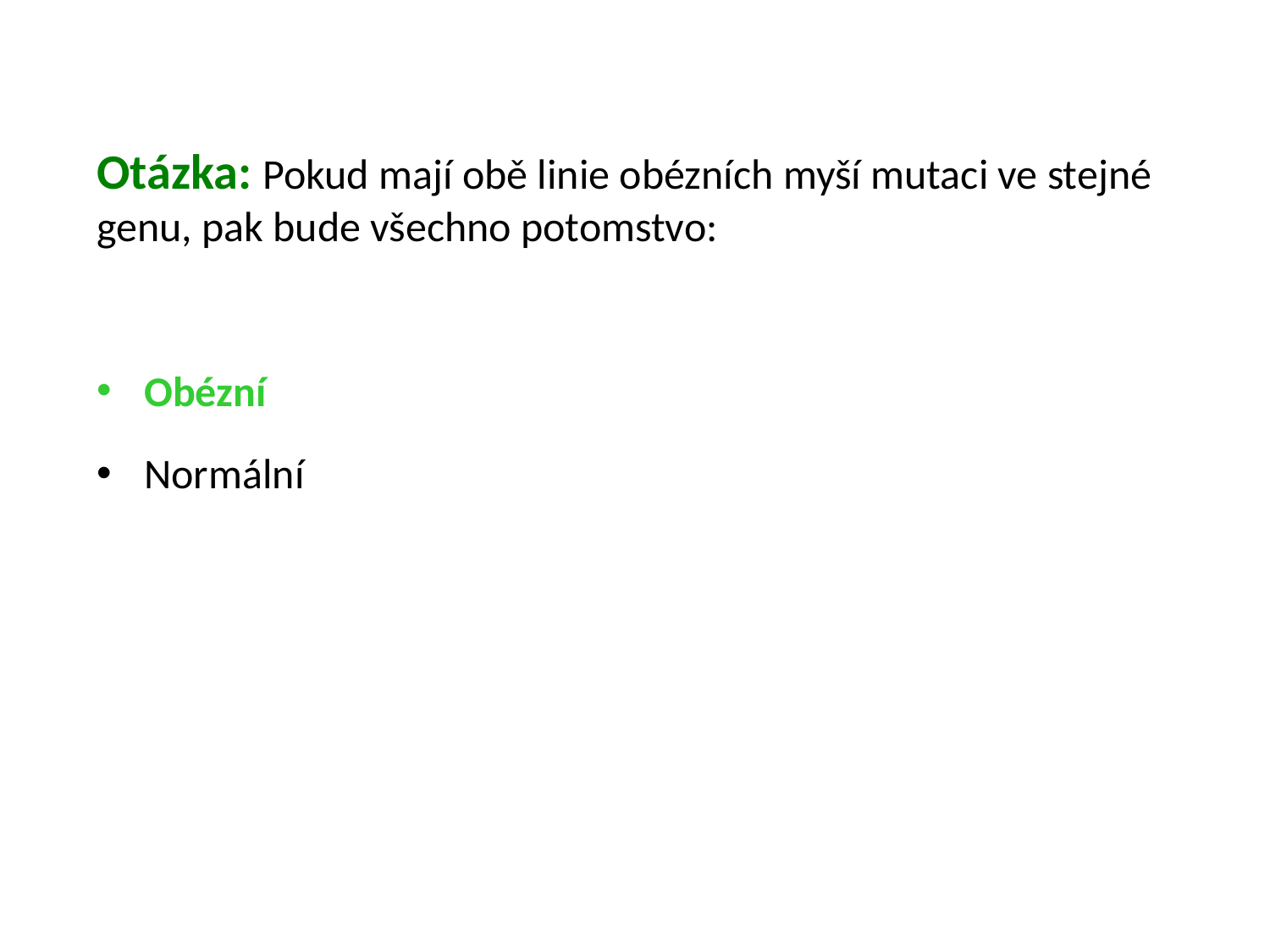

Otázka: Pokud mají obě linie obézních myší mutaci ve stejné genu, pak bude všechno potomstvo:

Obézní
Normální